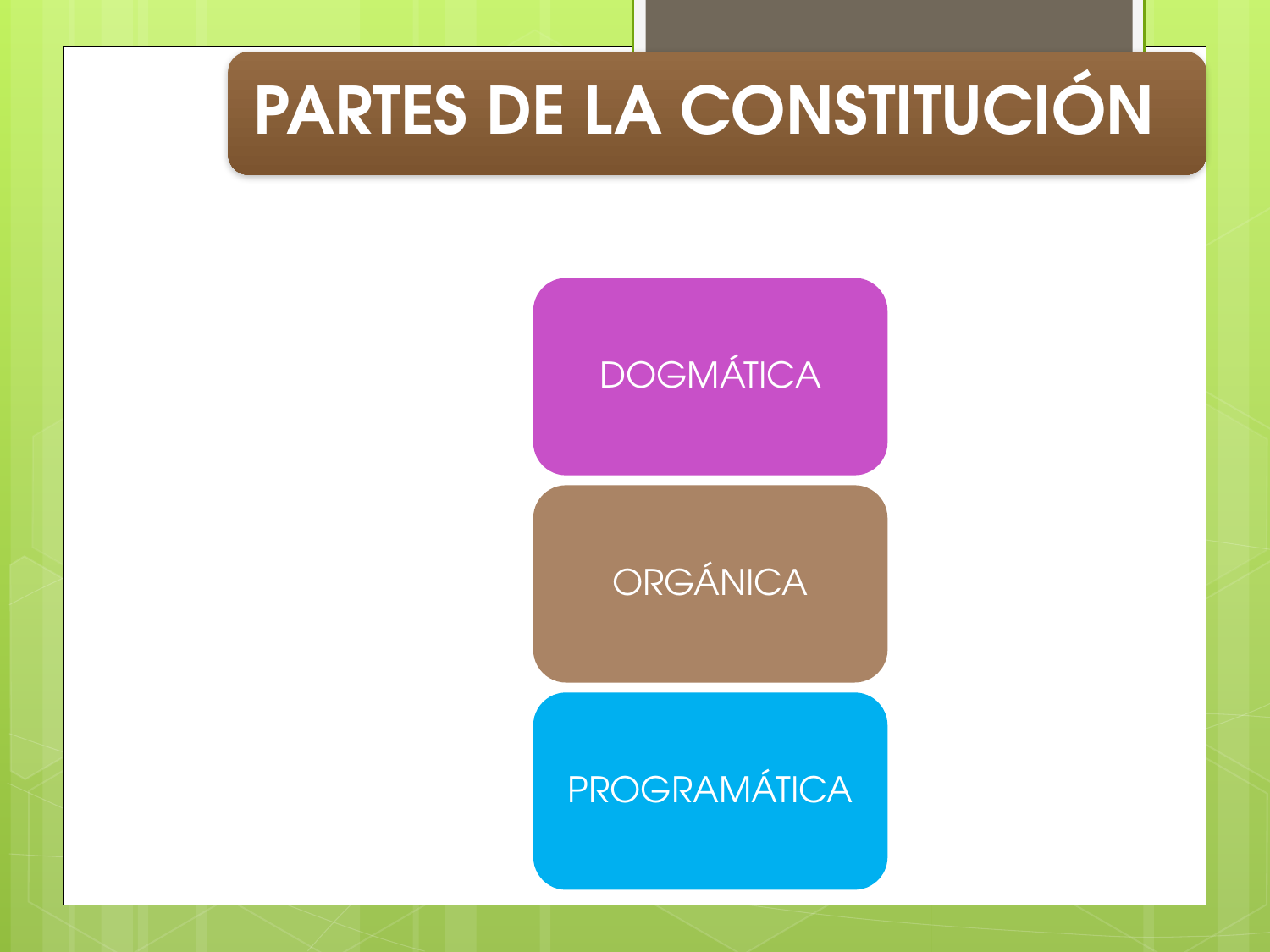

PARTES DE LA CONSTITUCIÓN
DOGMÁTICA
ORGÁNICA
PROGRAMÁTICA